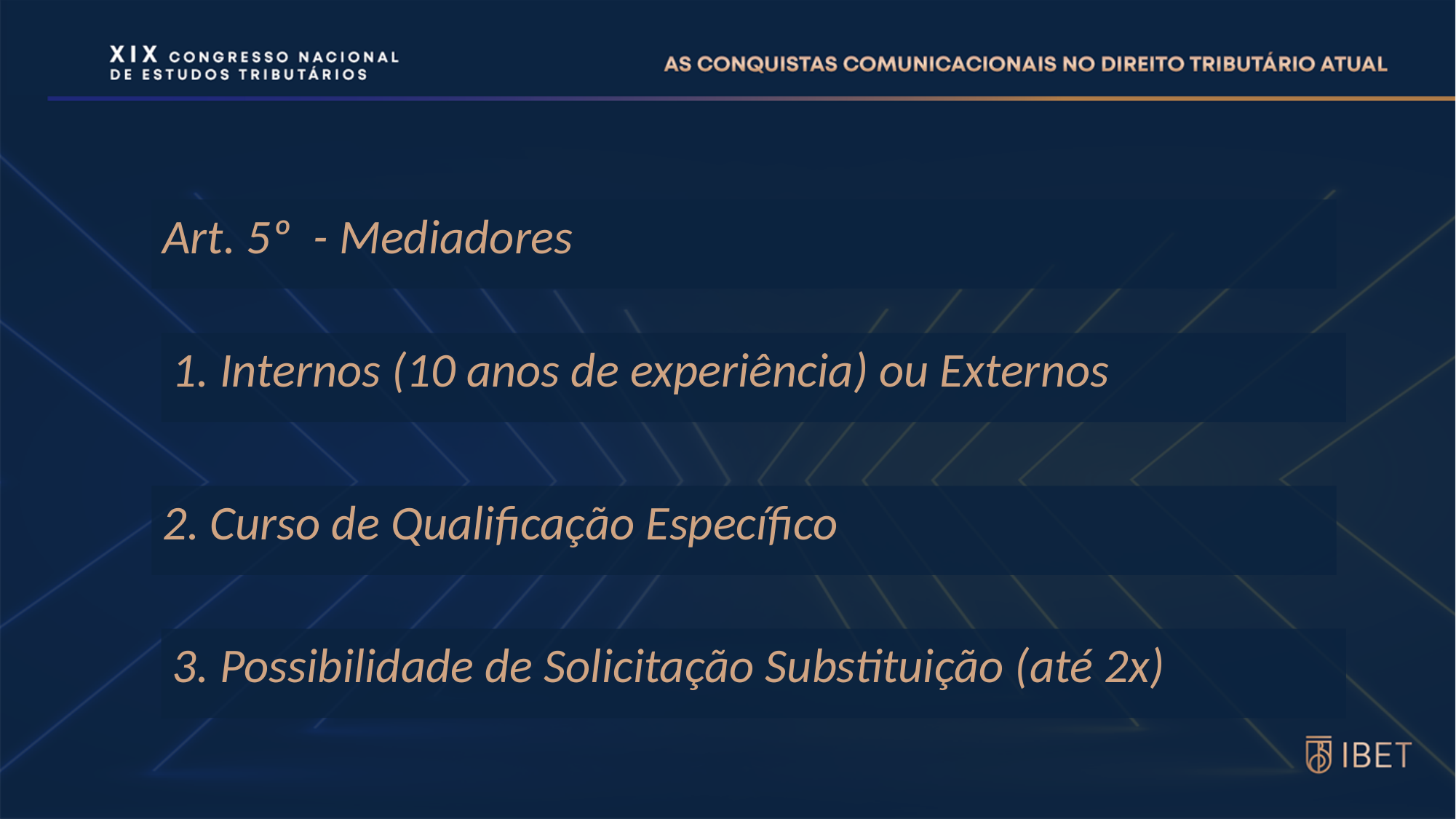

Art. 5º  - Mediadores
1. Internos (10 anos de experiência) ou Externos
2. Curso de Qualificação Específico
3. Possibilidade de Solicitação Substituição (até 2x)